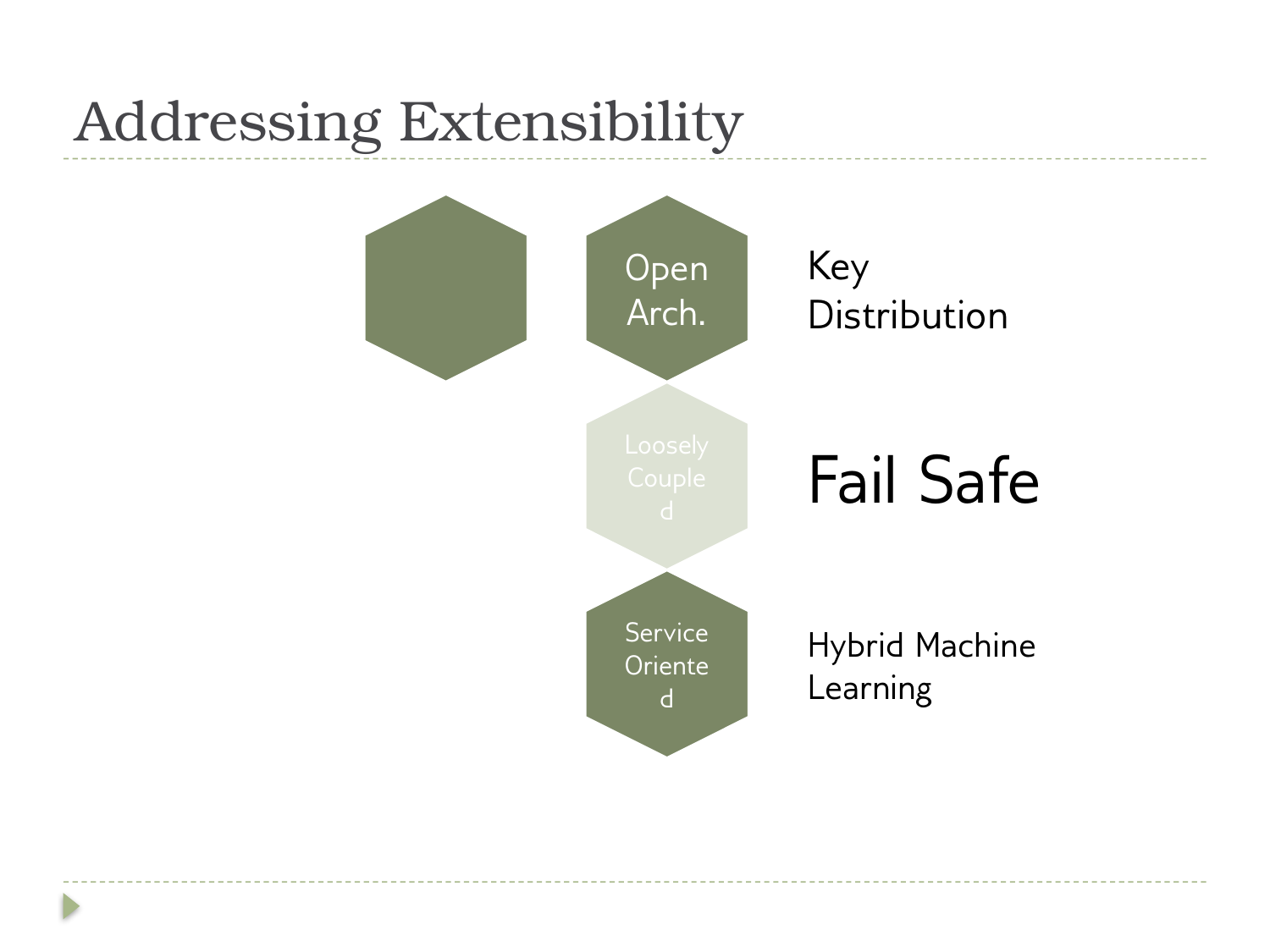

# Addressing Extensibility
Open Arch.
Key Distribution
Loosely Coupled
Fail Safe
Service Oriented
Hybrid Machine Learning